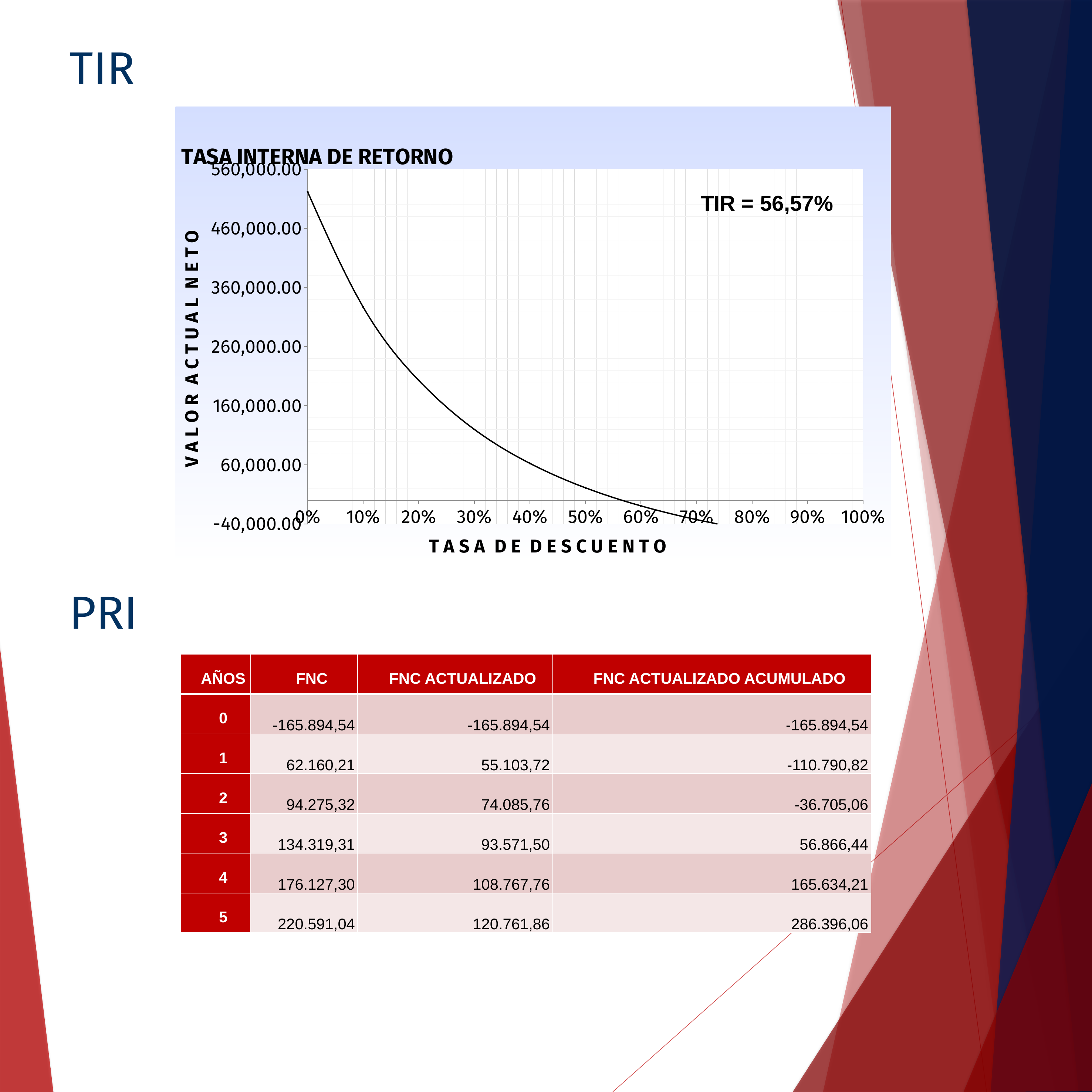

# TIR

### Chart: TASA INTERNA DE RETORNO

| Category | VALOR ACTUAL NETO (VAN) |
|---|---|
TIR = 56,57%
PRI
| AÑOS | FNC | FNC ACTUALIZADO | FNC ACTUALIZADO ACUMULADO |
| --- | --- | --- | --- |
| 0 | -165.894,54 | -165.894,54 | -165.894,54 |
| 1 | 62.160,21 | 55.103,72 | -110.790,82 |
| 2 | 94.275,32 | 74.085,76 | -36.705,06 |
| 3 | 134.319,31 | 93.571,50 | 56.866,44 |
| 4 | 176.127,30 | 108.767,76 | 165.634,21 |
| 5 | 220.591,04 | 120.761,86 | 286.396,06 |